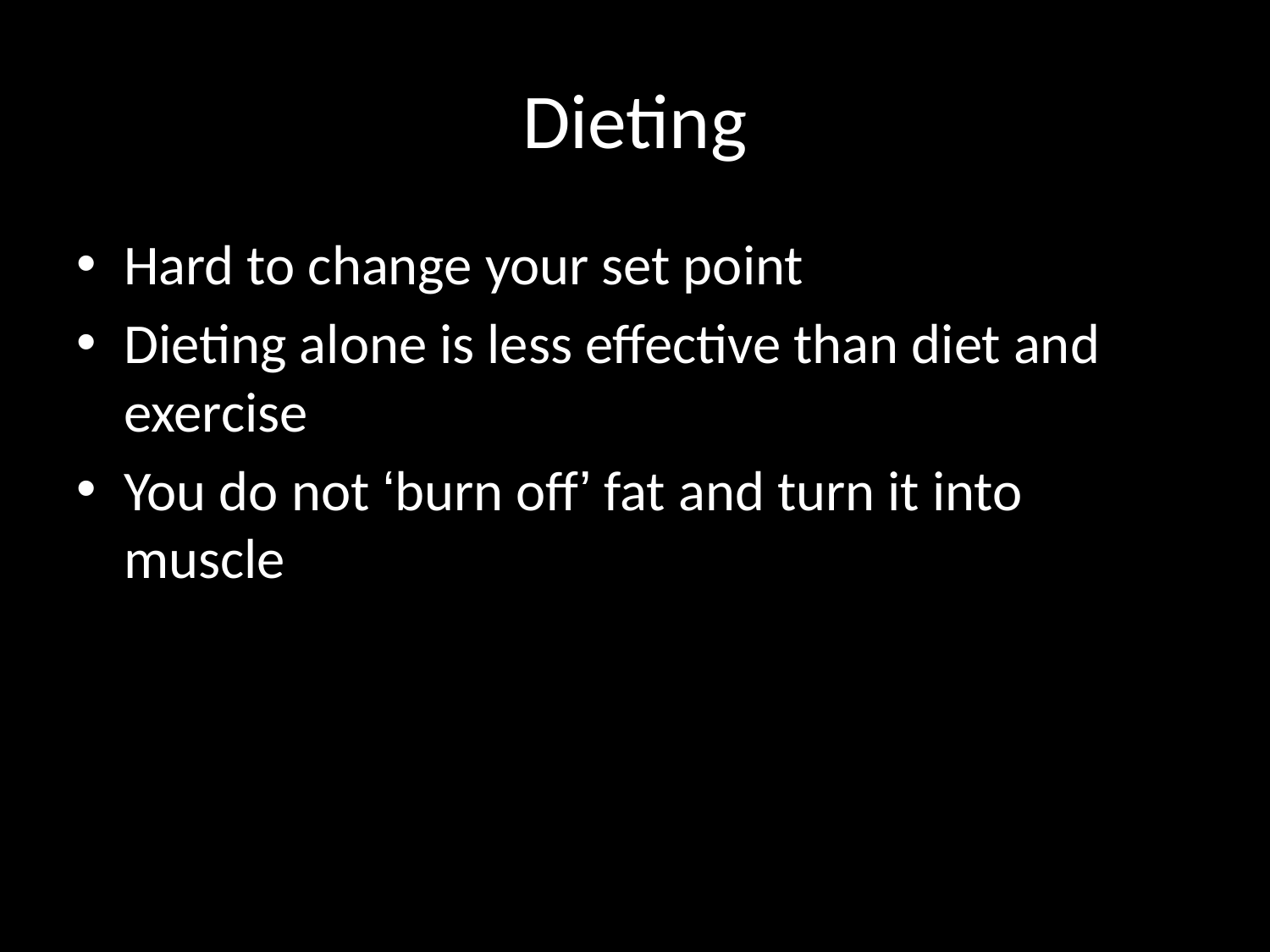

# Dieting
Hard to change your set point
Dieting alone is less effective than diet and exercise
You do not ‘burn off’ fat and turn it into muscle